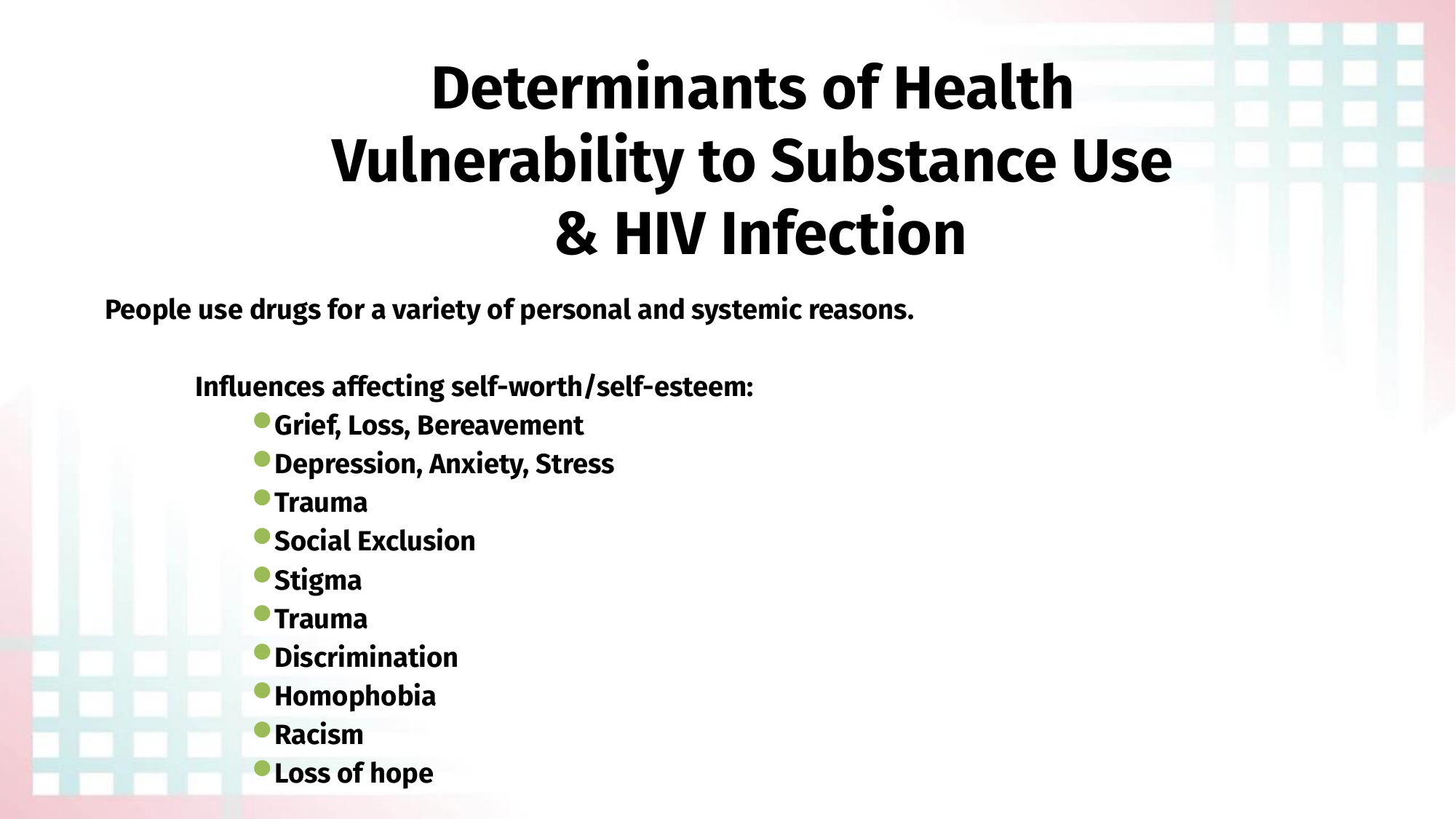

# Determinants of Health Vulnerability to Substance Use & HIV Infection
People use drugs for a variety of personal and systemic reasons.

	Influences affecting self-worth/self-esteem:
Grief, Loss, Bereavement
Depression, Anxiety, Stress
Trauma
Social Exclusion
Stigma
Trauma
Discrimination
Homophobia
Racism
Loss of hope